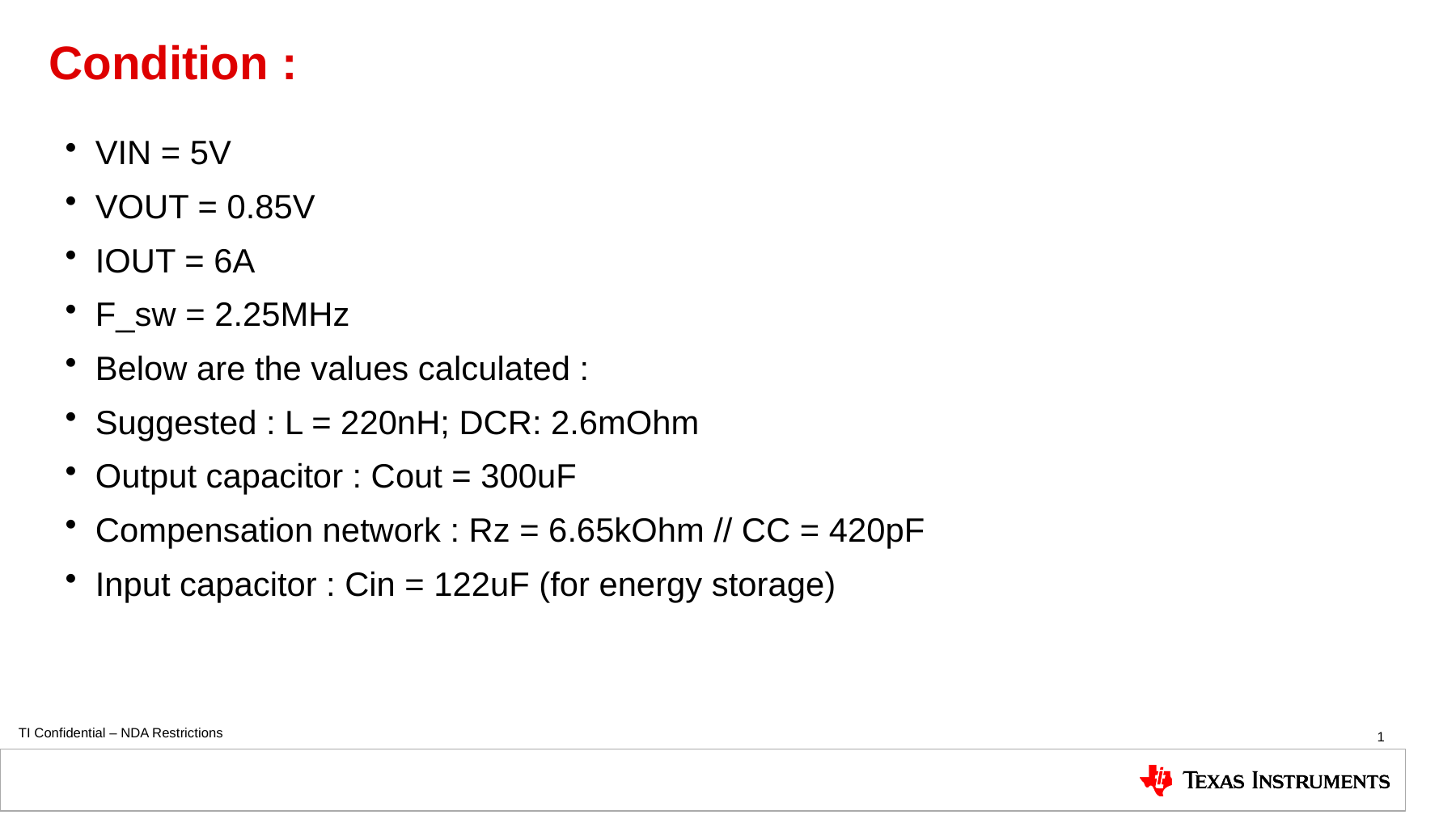

# Condition :
VIN = 5V
VOUT = 0.85V
IOUT = 6A
F_sw = 2.25MHz
Below are the values calculated :
Suggested : L = 220nH; DCR: 2.6mOhm
Output capacitor : Cout = 300uF
Compensation network : Rz = 6.65kOhm // CC = 420pF
Input capacitor : Cin = 122uF (for energy storage)

1